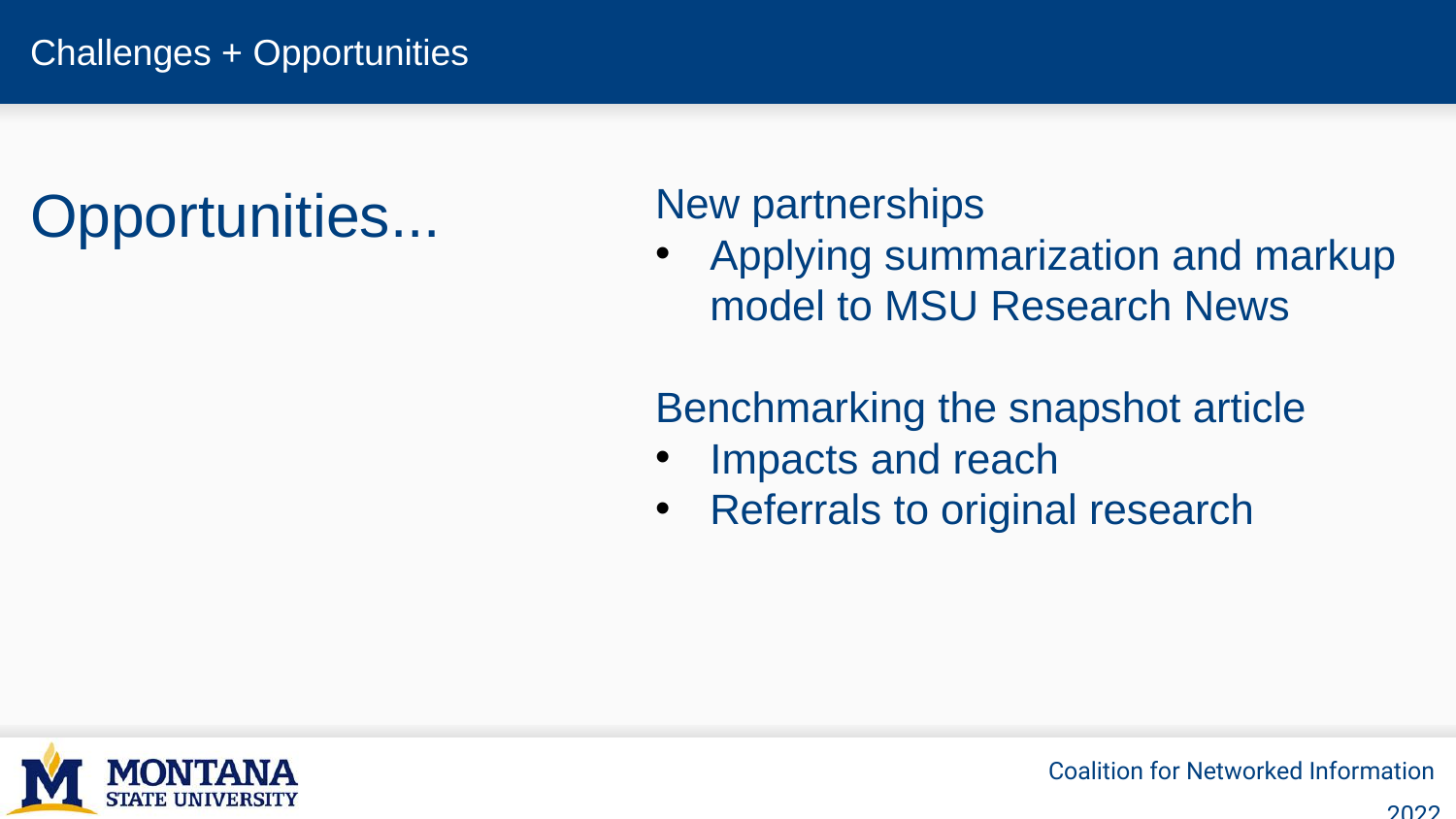

# Challenges + Opportunities
New partnerships
Applying summarization and markup model to MSU Research News

Benchmarking the snapshot article
Impacts and reach
Referrals to original research

Opportunities...